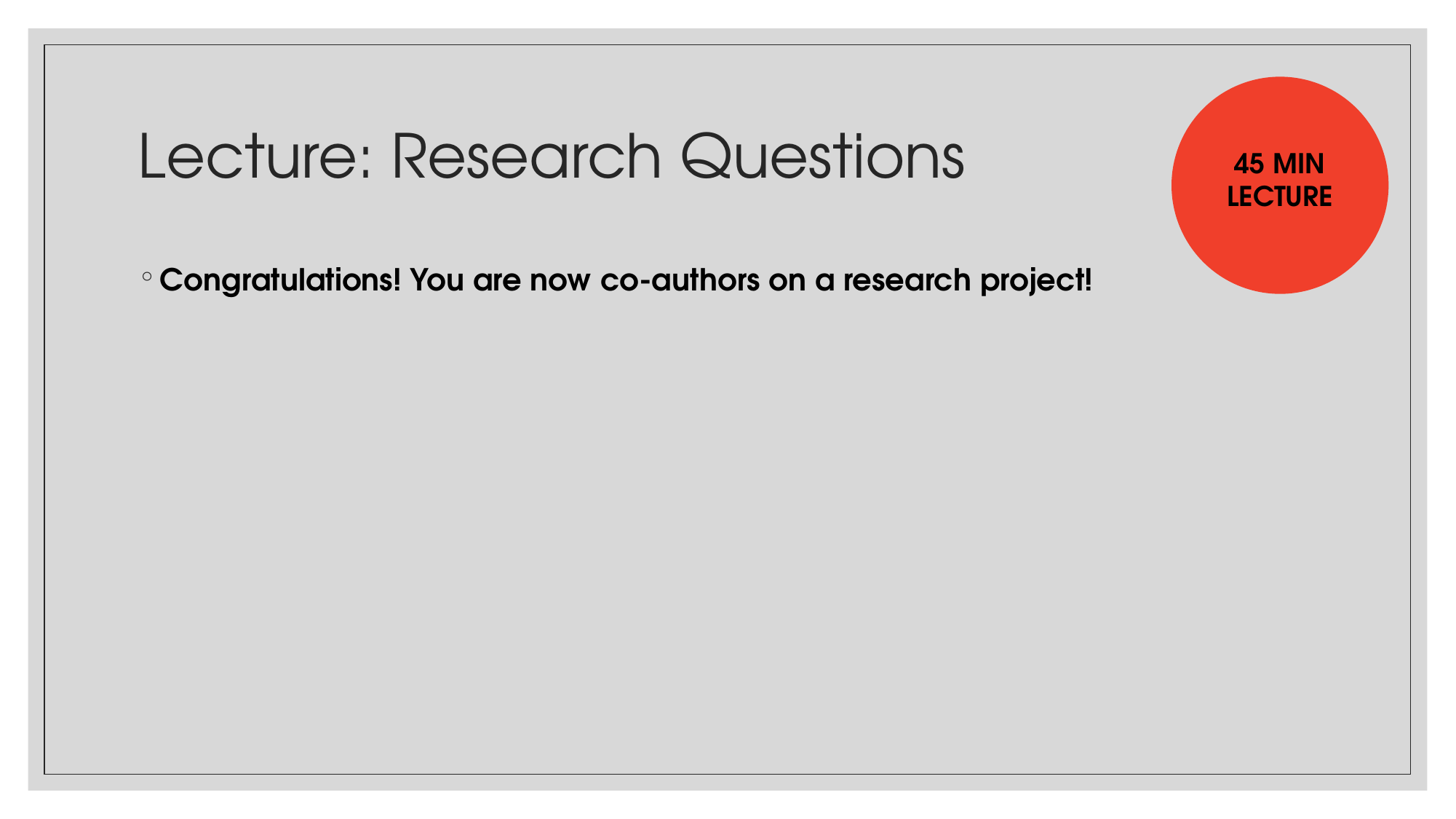

# Lecture: Research Questions

45 MIN
LECTURE
Congratulations! You are now co-authors on a research project!